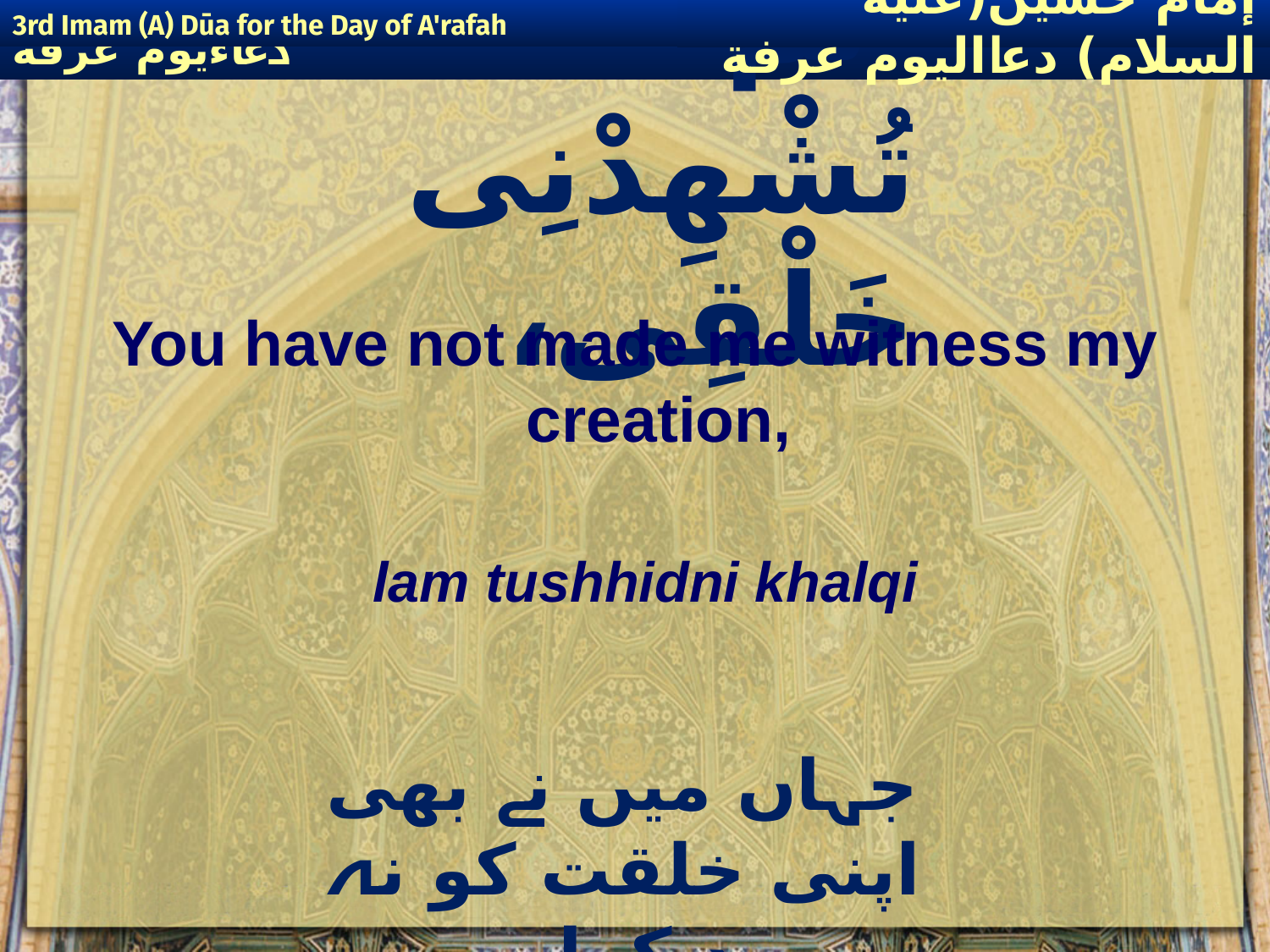

3rd Imam (A) Dūa for the Day of A'rafah
إمام حسين(عليه السلام) دعااليوم عرفة
# لَمْ تُشْھِدْنِی خَلْقِی،
You have not made me witness my creation,
lam tushhidni khalqi
جہاں میں نے بھی اپنی خلقت کو نہ دیکھا